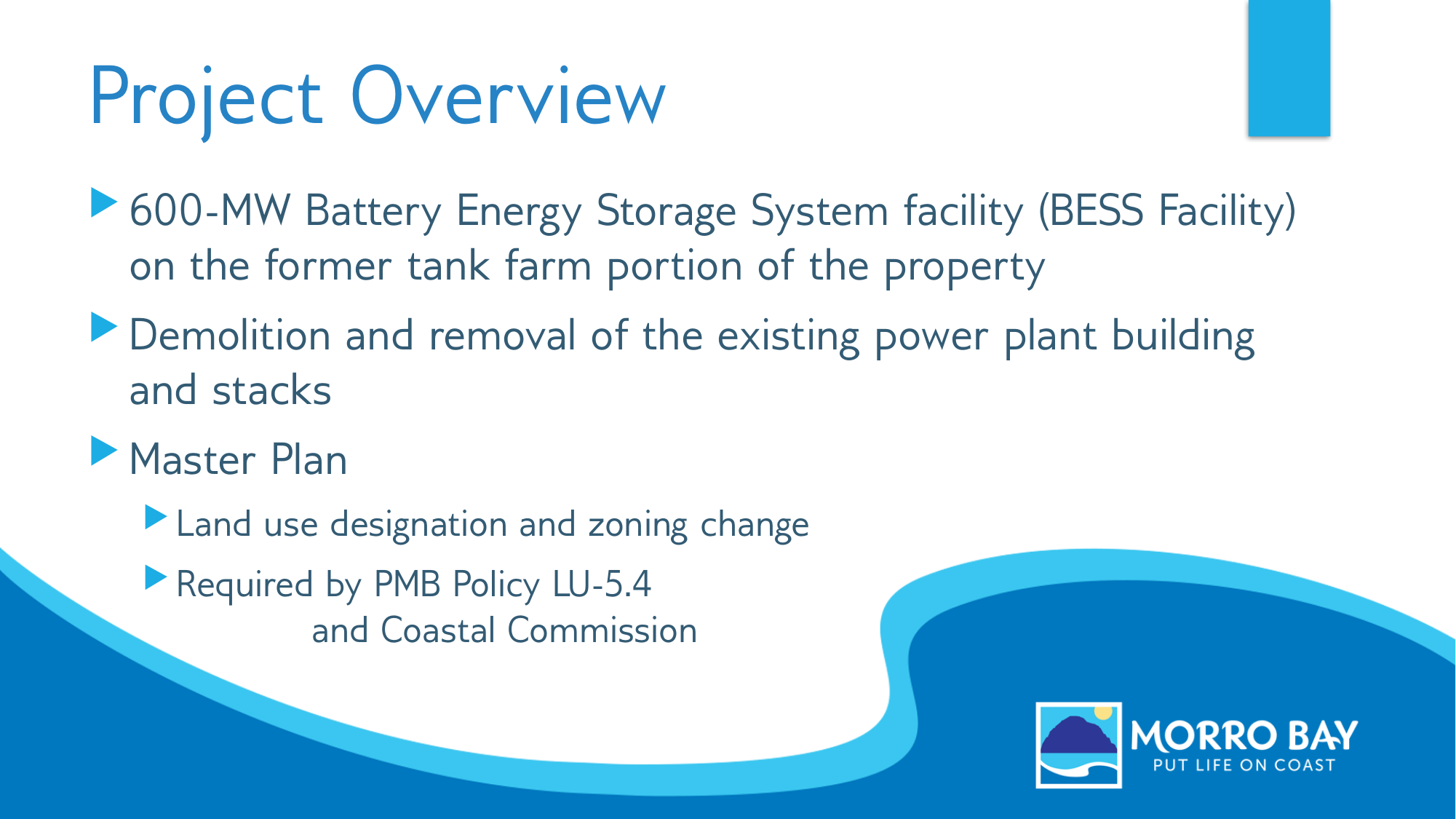

# Project Overview
600-MW Battery Energy Storage System facility (BESS Facility) on the former tank farm portion of the property
Demolition and removal of the existing power plant building and stacks
Master Plan
Land use designation and zoning change
Required by PMB Policy LU-5.4
            and Coastal Commission